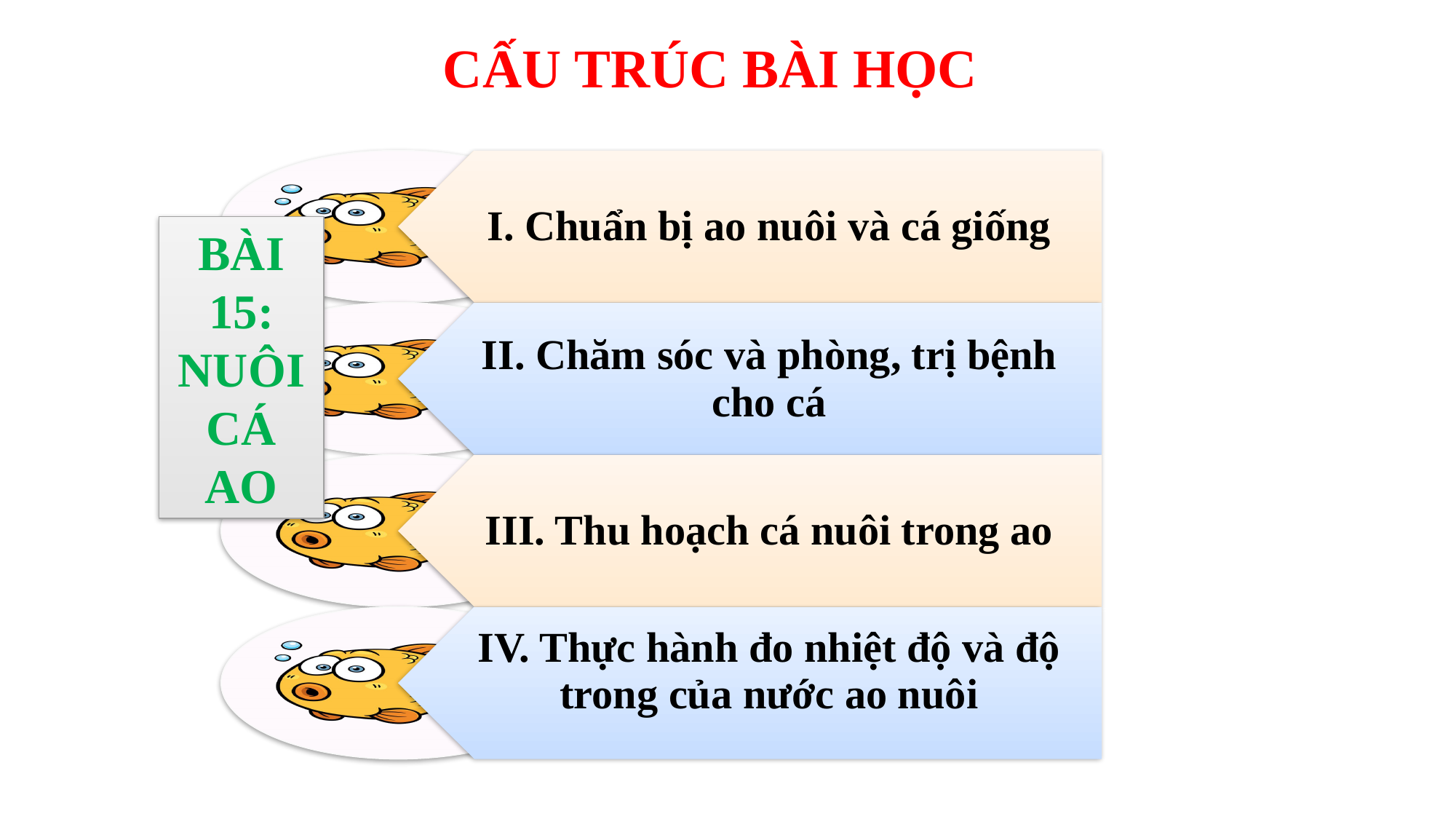

CẤU TRÚC BÀI HỌC
I. Chuẩn bị ao nuôi và cá giống
II. Chăm sóc và phòng, trị bệnh cho cá
IV. Thực hành đo nhiệt độ và độ trong của nước ao nuôi
III. Thu hoạch cá nuôi trong ao
BÀI 15: NUÔI CÁ AO